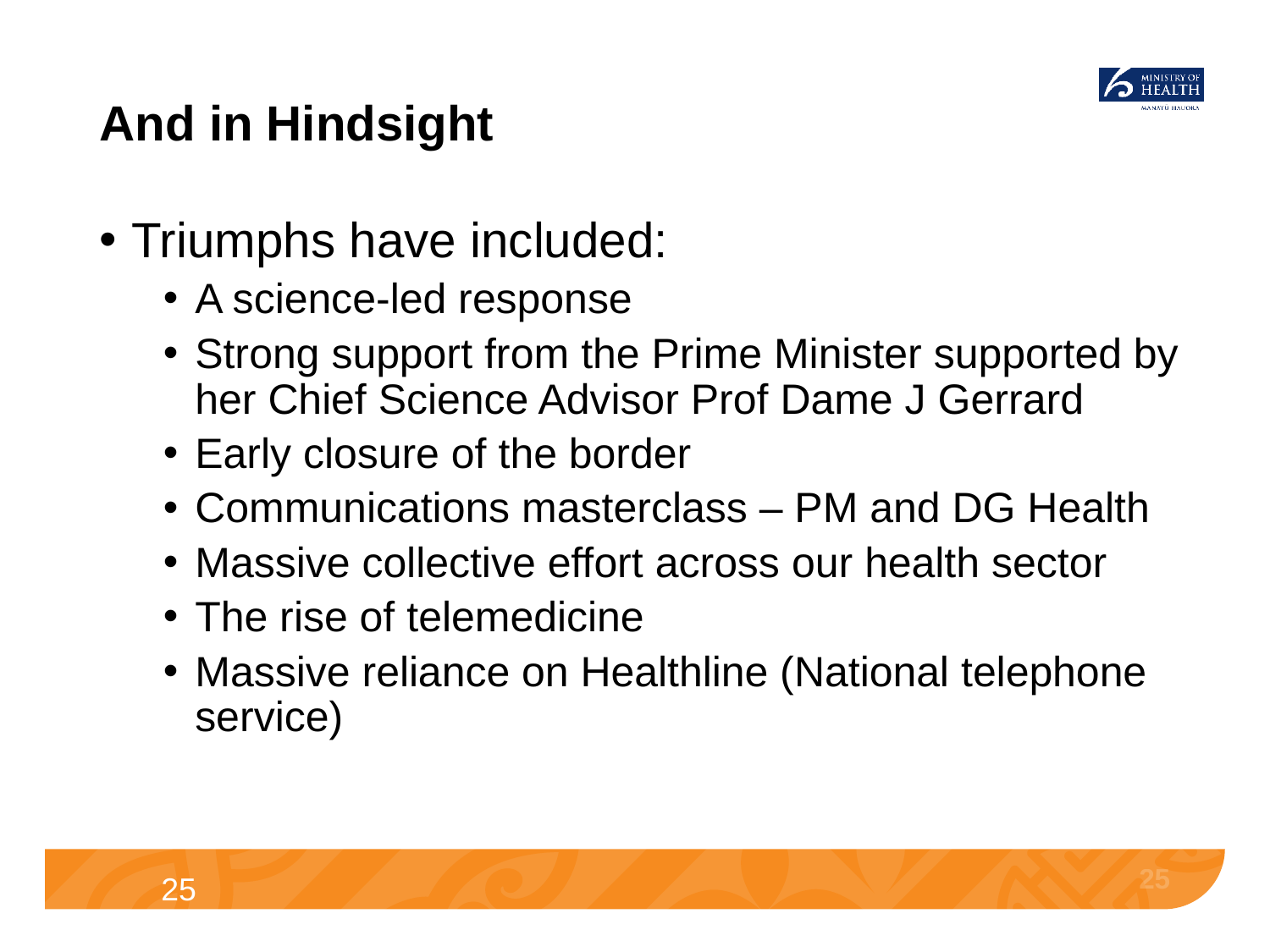

# And in Hindsight
Triumphs have included:
A science-led response
Strong support from the Prime Minister supported by her Chief Science Advisor Prof Dame J Gerrard
Early closure of the border
Communications masterclass – PM and DG Health
Massive collective effort across our health sector
The rise of telemedicine
Massive reliance on Healthline (National telephone service)

25